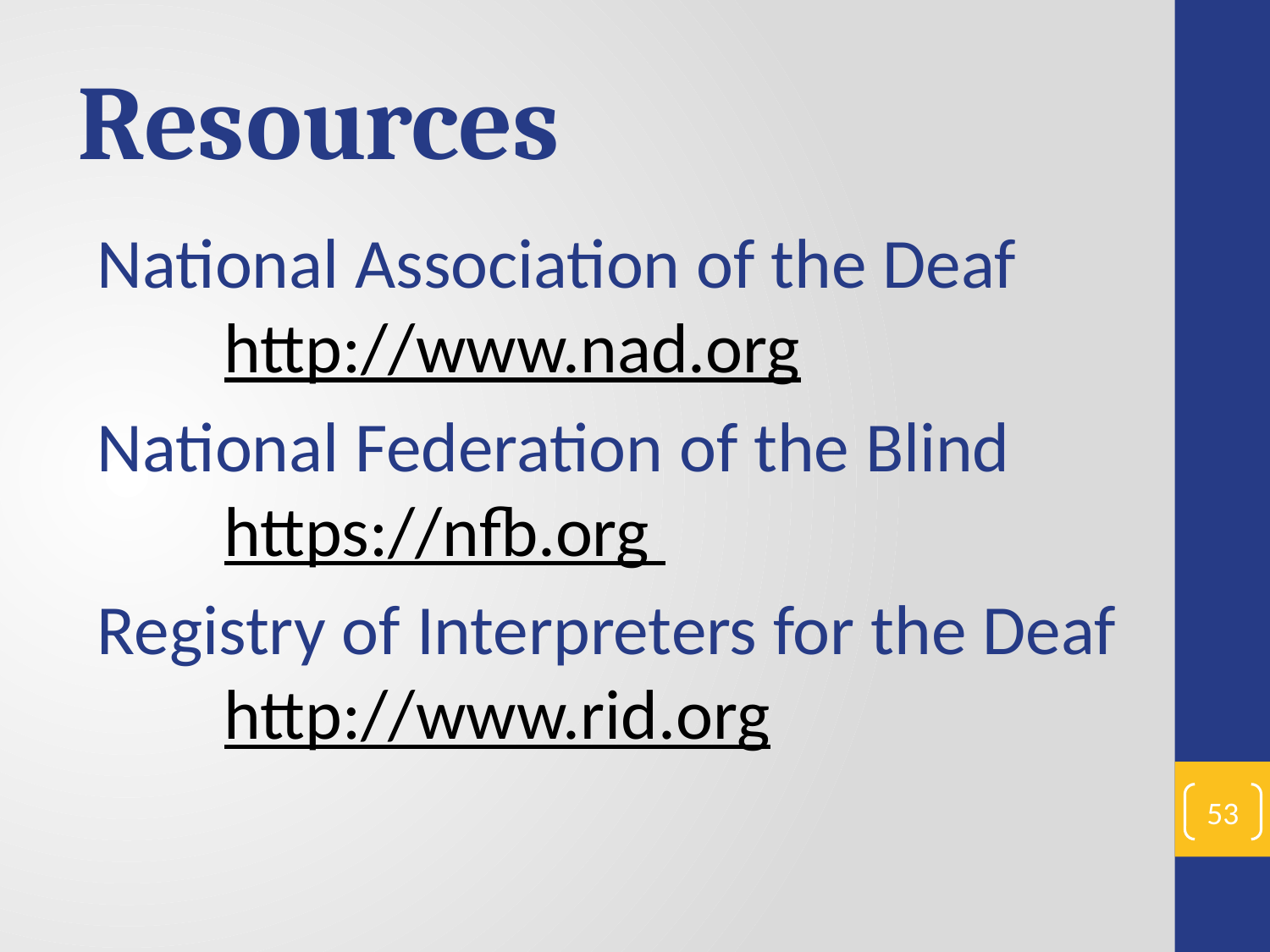

# Resources
National Association of the Deaf http://www.nad.org
National Federation of the Blind https://nfb.org
Registry of Interpreters for the Deaf http://www.rid.org

53